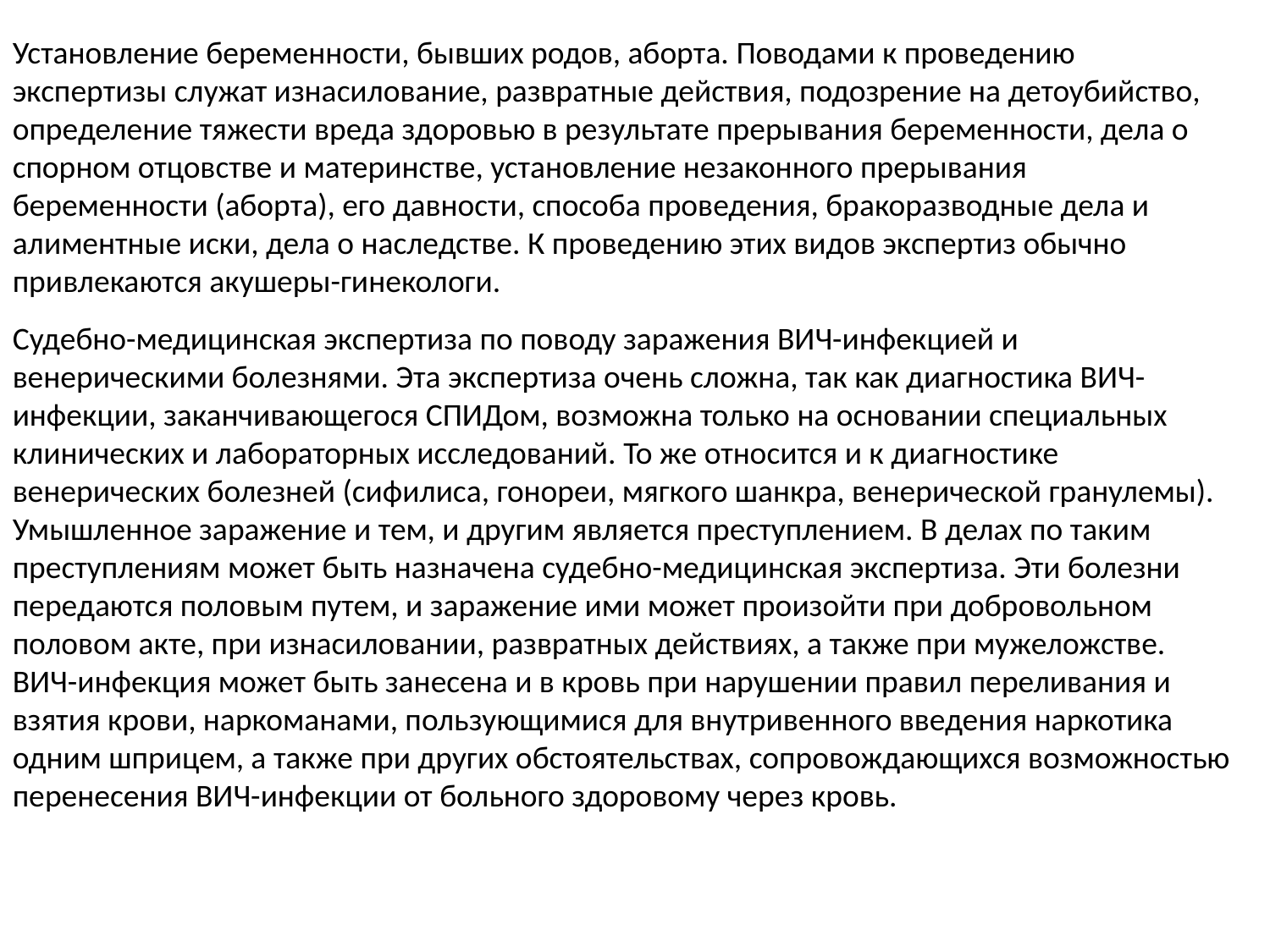

Установление беременности, бывших родов, аборта. Поводами к проведению экспертизы служат изнасилование, развратные действия, подозрение на детоубийство, определение тяжести вреда здоровью в результате прерывания беременности, дела о спорном отцовстве и материнстве, установление незаконного прерывания беременности (аборта), его давности, способа проведения, бракоразводные дела и алиментные иски, дела о наследстве. К проведению этих видов экспертиз обычно привлекаются акушеры-гинекологи.
Судебно-медицинская экспертиза по поводу заражения ВИЧ-инфекцией и венерическими болезнями. Эта экспертиза очень сложна, так как диагностика ВИЧ-инфекции, заканчивающегося СПИДом, возможна только на основании специальных клинических и лабораторных исследований. То же относится и к диагностике венерических болезней (сифилиса, гонореи, мягкого шанкра, венерической гранулемы). Умышленное заражение и тем, и другим является преступлением. В делах по таким преступлениям может быть назначена судебно-медицинская экспертиза. Эти болезни передаются половым путем, и заражение ими может произойти при добровольном половом акте, при изнасиловании, развратных действиях, а также при мужеложстве. ВИЧ-инфекция может быть занесена и в кровь при нарушении правил переливания и взятия крови, наркоманами, пользующимися для внутривенного введения наркотика одним шприцем, а также при других обстоятельствах, сопровождающихся возможностью перенесения ВИЧ-инфекции от больного здоровому через кровь.